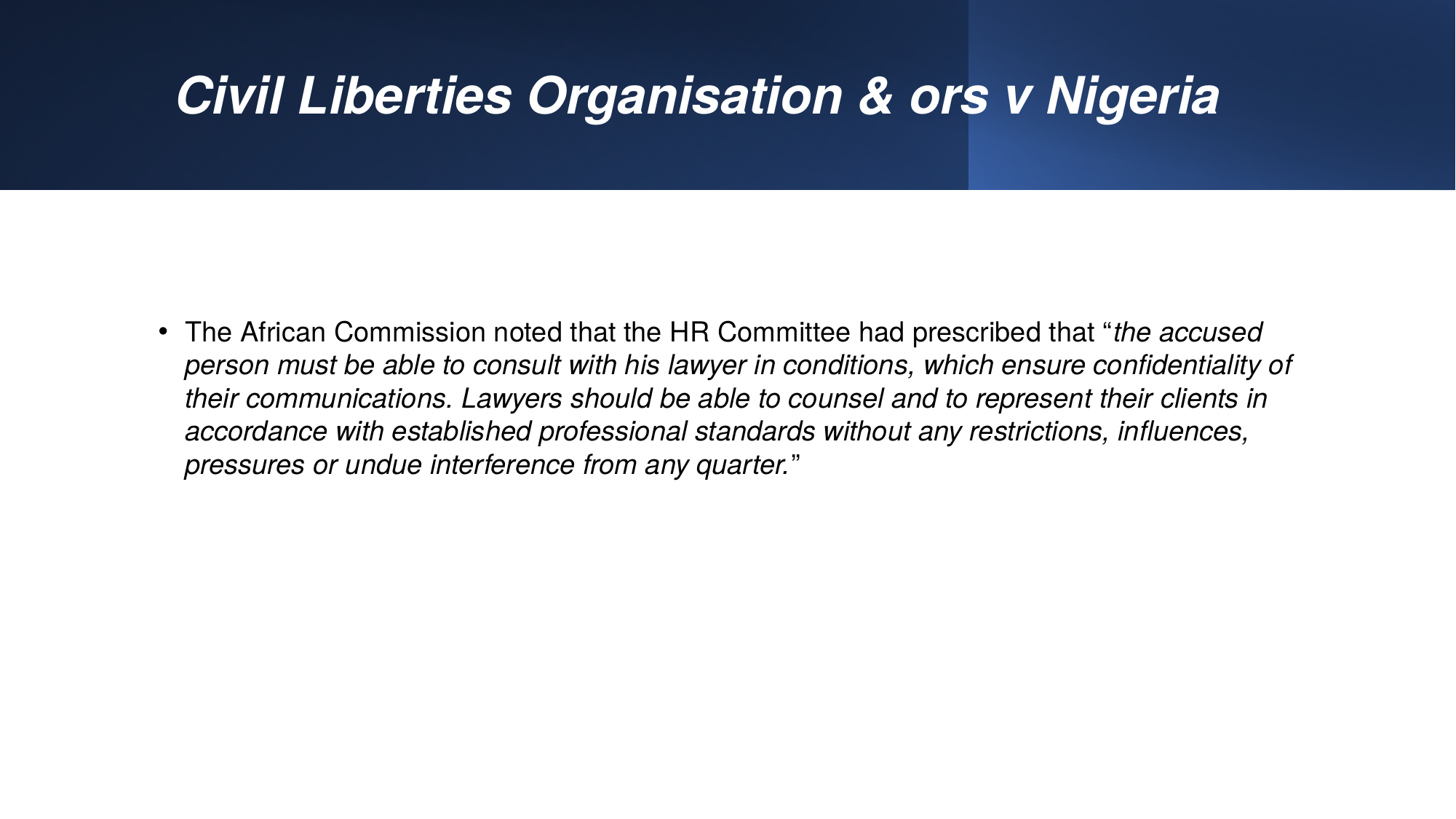

# Civil Liberties Organisation & ors v Nigeria
The African Commission noted that the HR Committee had prescribed that “the accused person must be able to consult with his lawyer in conditions, which ensure confidentiality of their communications. Lawyers should be able to counsel and to represent their clients in accordance with established professional standards without any restrictions, influences, pressures or undue interference from any quarter.”